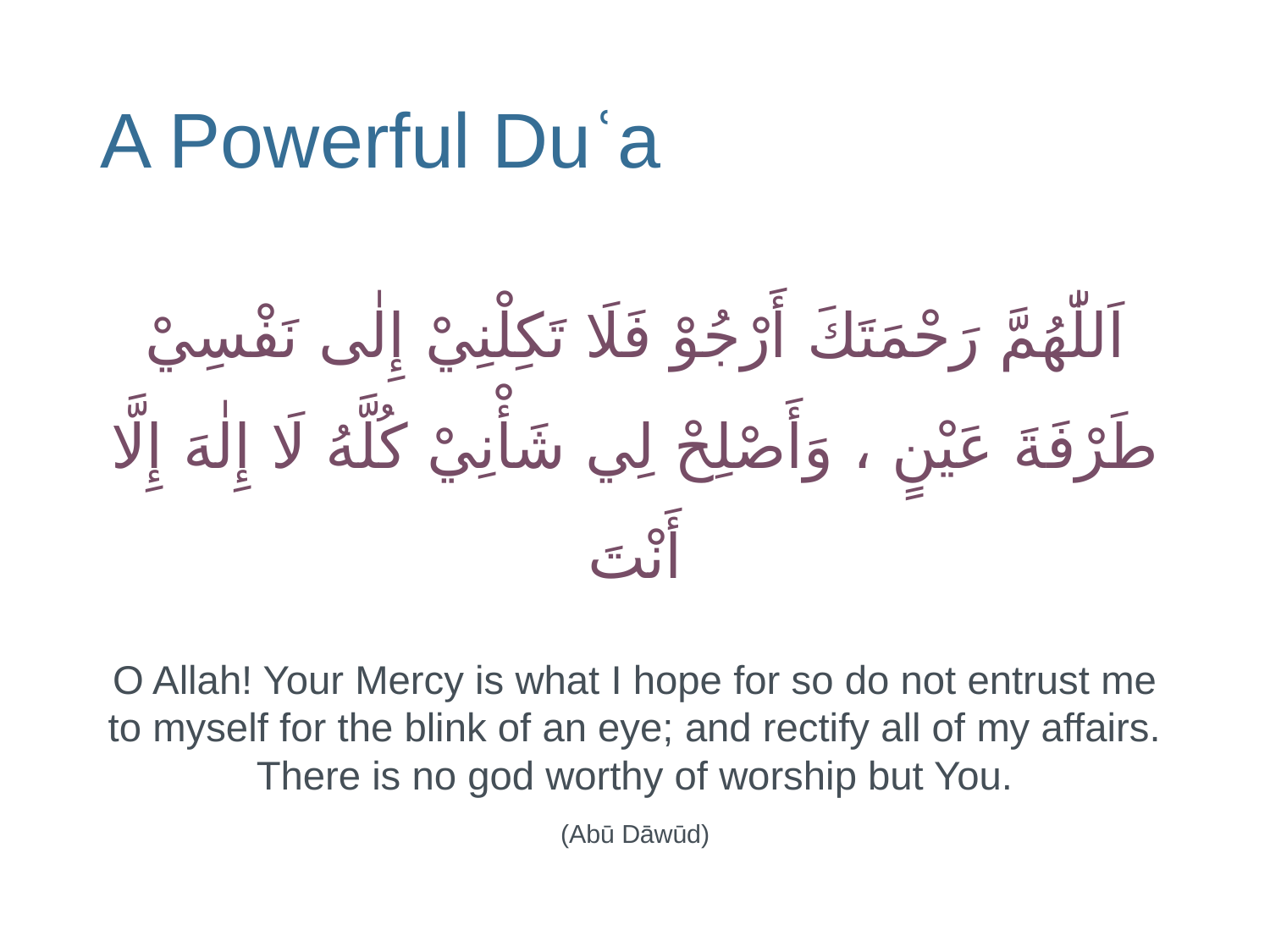

# A Powerful Duʿa
اَللّٰهُمَّ رَحْمَتَكَ أَرْجُوْ فَلَا تَكِلْنِيْ إِلٰى نَفْسِيْ طَرْفَةَ عَيْنٍ ، وَأَصْلِحْ لِي شَأْنِيْ كُلَّهُ لَا إِلٰهَ إِلَّا أَنْتَ

O Allah! Your Mercy is what I hope for so do not entrust me to myself for the blink of an eye; and rectify all of my affairs. There is no god worthy of worship but You.
(Abū Dāwūd)